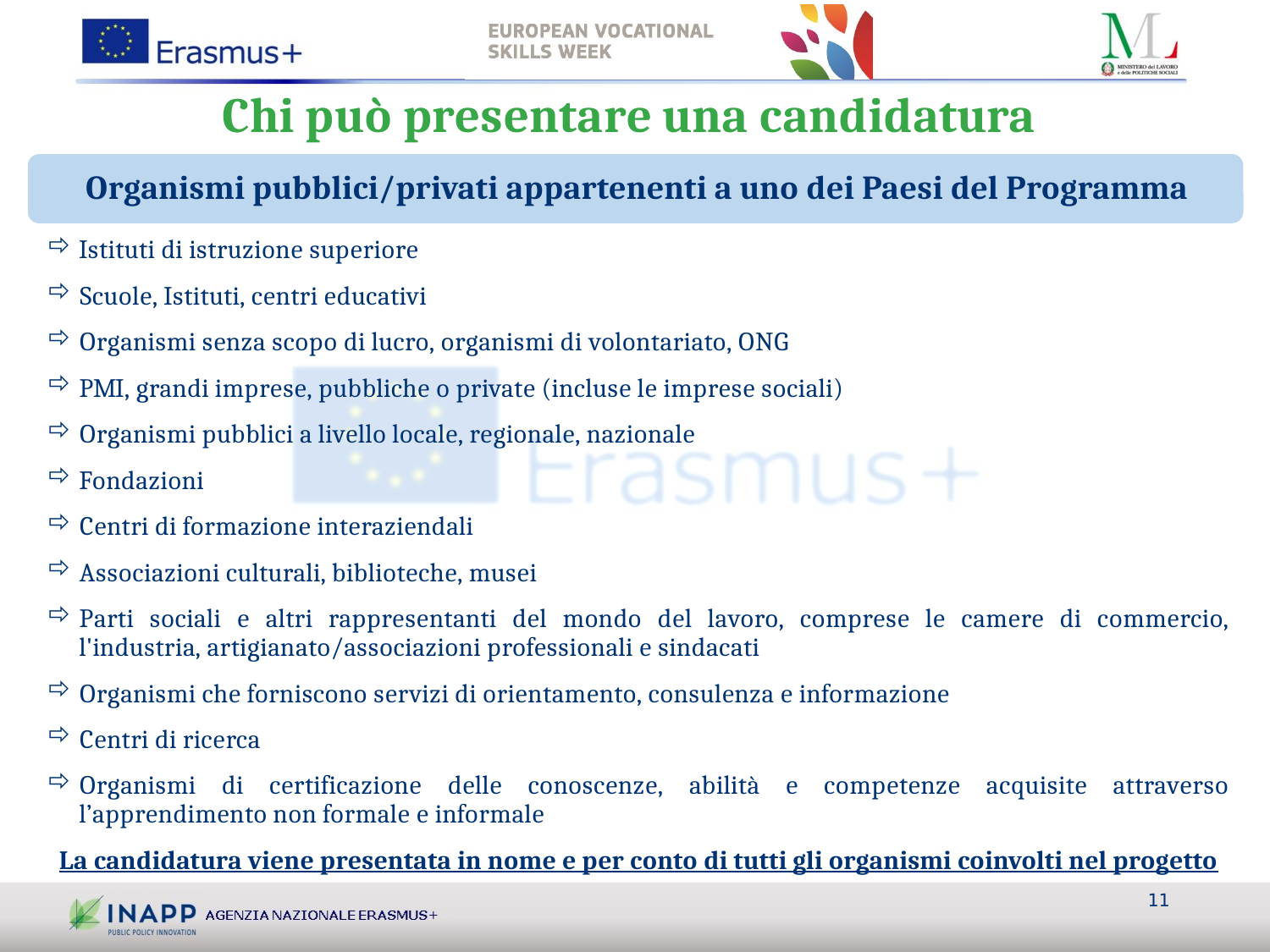

Chi può presentare una candidatura
Organismi pubblici/privati appartenenti a uno dei Paesi del Programma
Istituti di istruzione superiore
Scuole, Istituti, centri educativi
Organismi senza scopo di lucro, organismi di volontariato, ONG
PMI, grandi imprese, pubbliche o private (incluse le imprese sociali)
Organismi pubblici a livello locale, regionale, nazionale
Fondazioni
Centri di formazione interaziendali
Associazioni culturali, biblioteche, musei
Parti sociali e altri rappresentanti del mondo del lavoro, comprese le camere di commercio, l'industria, artigianato/associazioni professionali e sindacati
Organismi che forniscono servizi di orientamento, consulenza e informazione
Centri di ricerca
Organismi di certificazione delle conoscenze, abilità e competenze acquisite attraverso l’apprendimento non formale e informale
La candidatura viene presentata in nome e per conto di tutti gli organismi coinvolti nel progetto
11